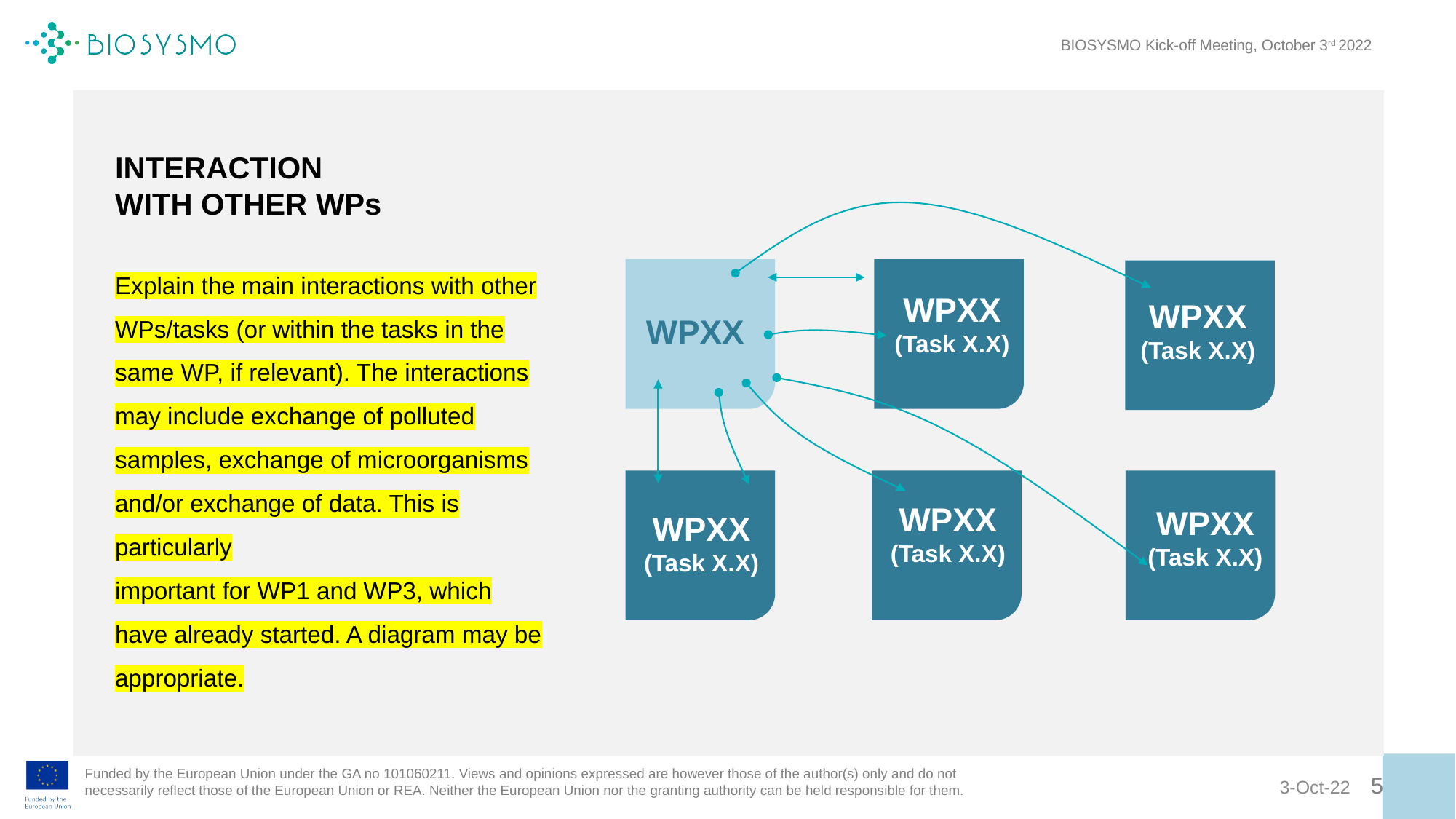

INTERACTION
WITH OTHER WPs

WPXX
(Task X.X)
WPXX
(Task X.X)
WPXX

WPXX
(Task X.X)
WPXX
(Task X.X)
WPXX
(Task X.X)
Explain the main interactions with other WPs/tasks (or within the tasks in the same WP, if relevant). The interactions
may include exchange of polluted samples, exchange of microorganisms and/or exchange of data. This is particularly
important for WP1 and WP3, which have already started. A diagram may be appropriate.
5